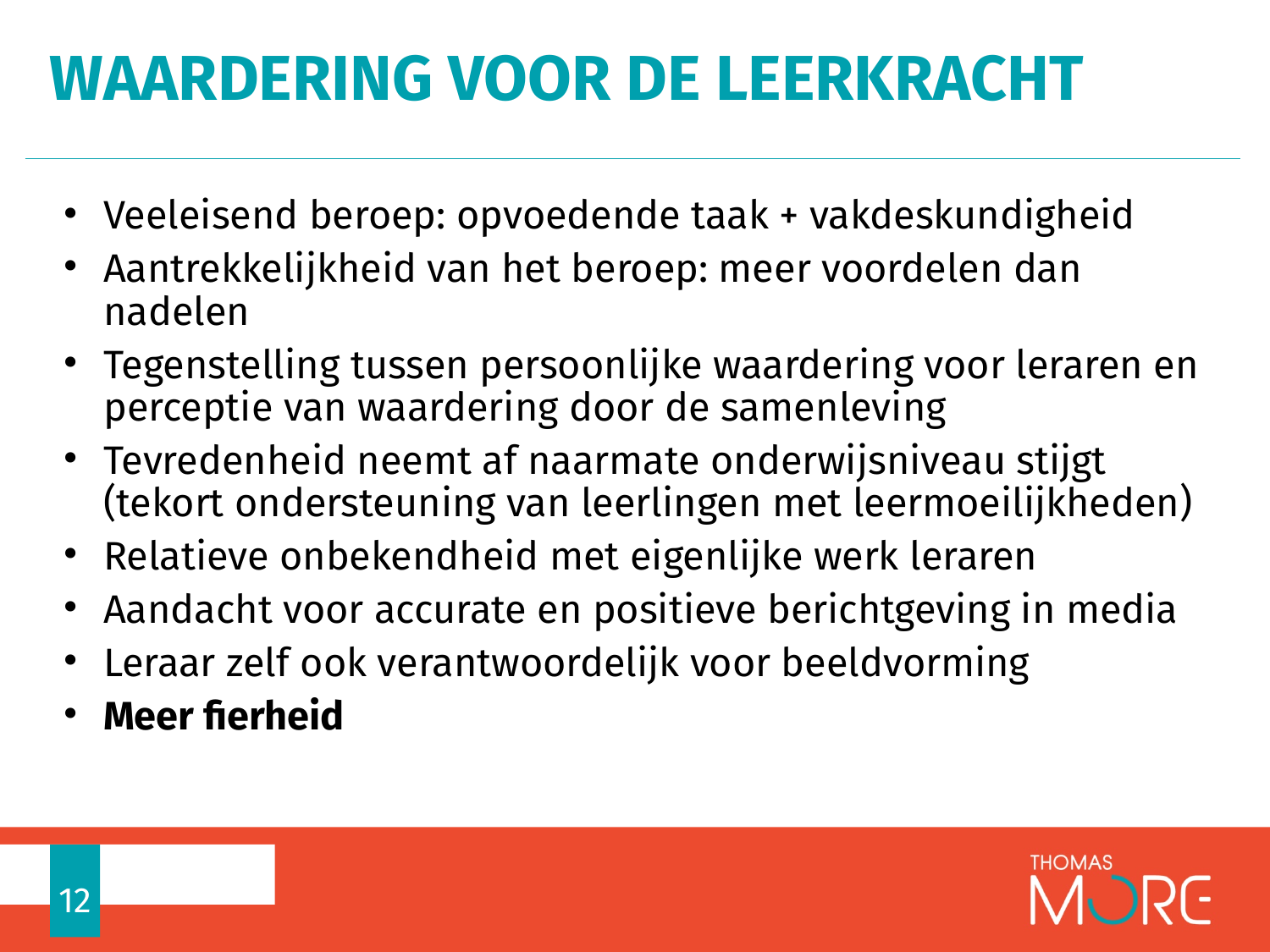

# Waardering voor de leerkracht
Veeleisend beroep: opvoedende taak + vakdeskundigheid
Aantrekkelijkheid van het beroep: meer voordelen dan nadelen
Tegenstelling tussen persoonlijke waardering voor leraren en perceptie van waardering door de samenleving
Tevredenheid neemt af naarmate onderwijsniveau stijgt (tekort ondersteuning van leerlingen met leermoeilijkheden)
Relatieve onbekendheid met eigenlijke werk leraren
Aandacht voor accurate en positieve berichtgeving in media
Leraar zelf ook verantwoordelijk voor beeldvorming
Meer fierheid

12